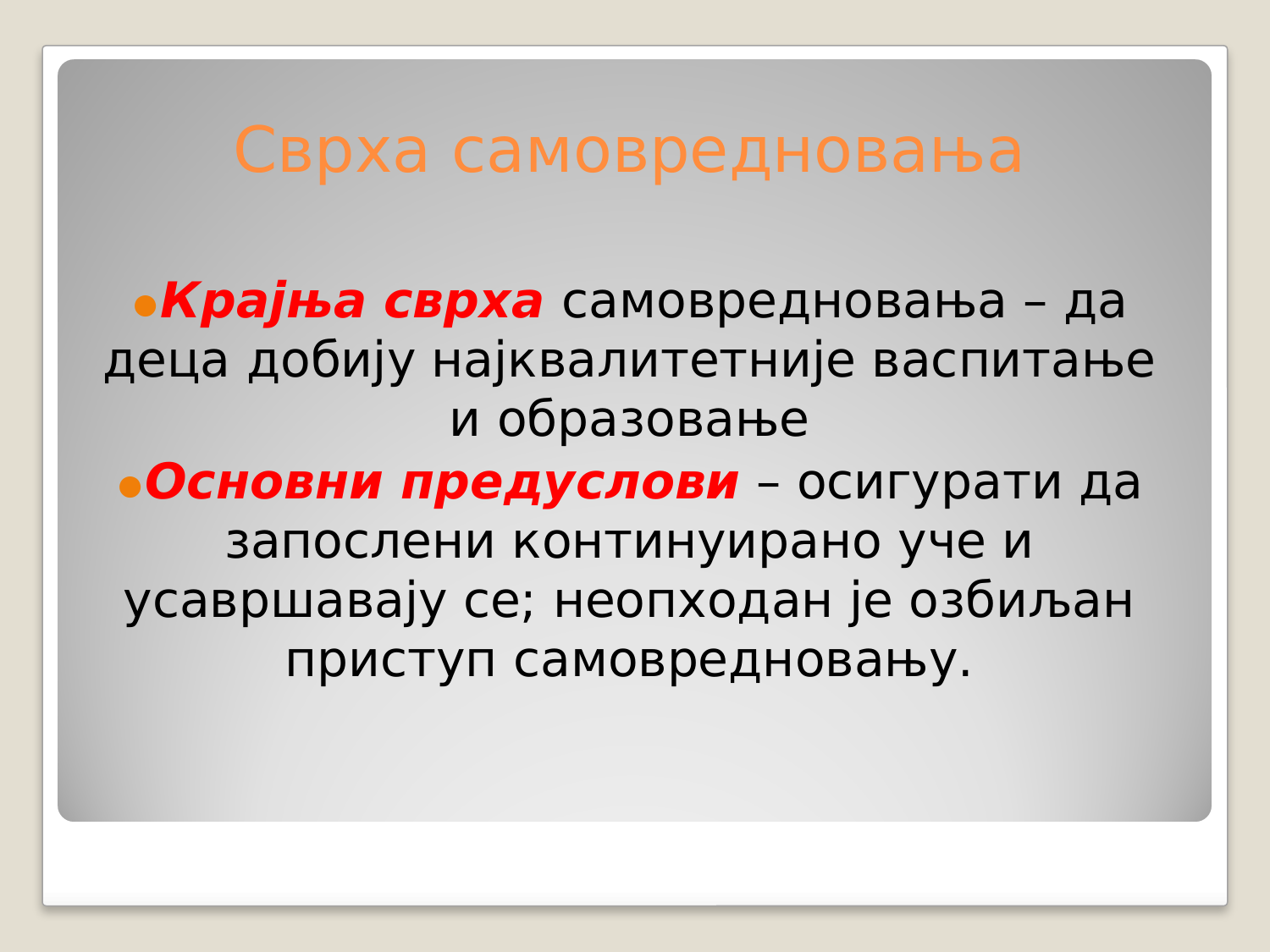

Сврха самовредновања

Крајња сврха самовредновања – да деца добију најквалитетније васпитање и образовање
Основни предуслови – осигурати да запослени континуирано уче и усавршавају се; неопходан је озбиљан приступ самовредновању.
#